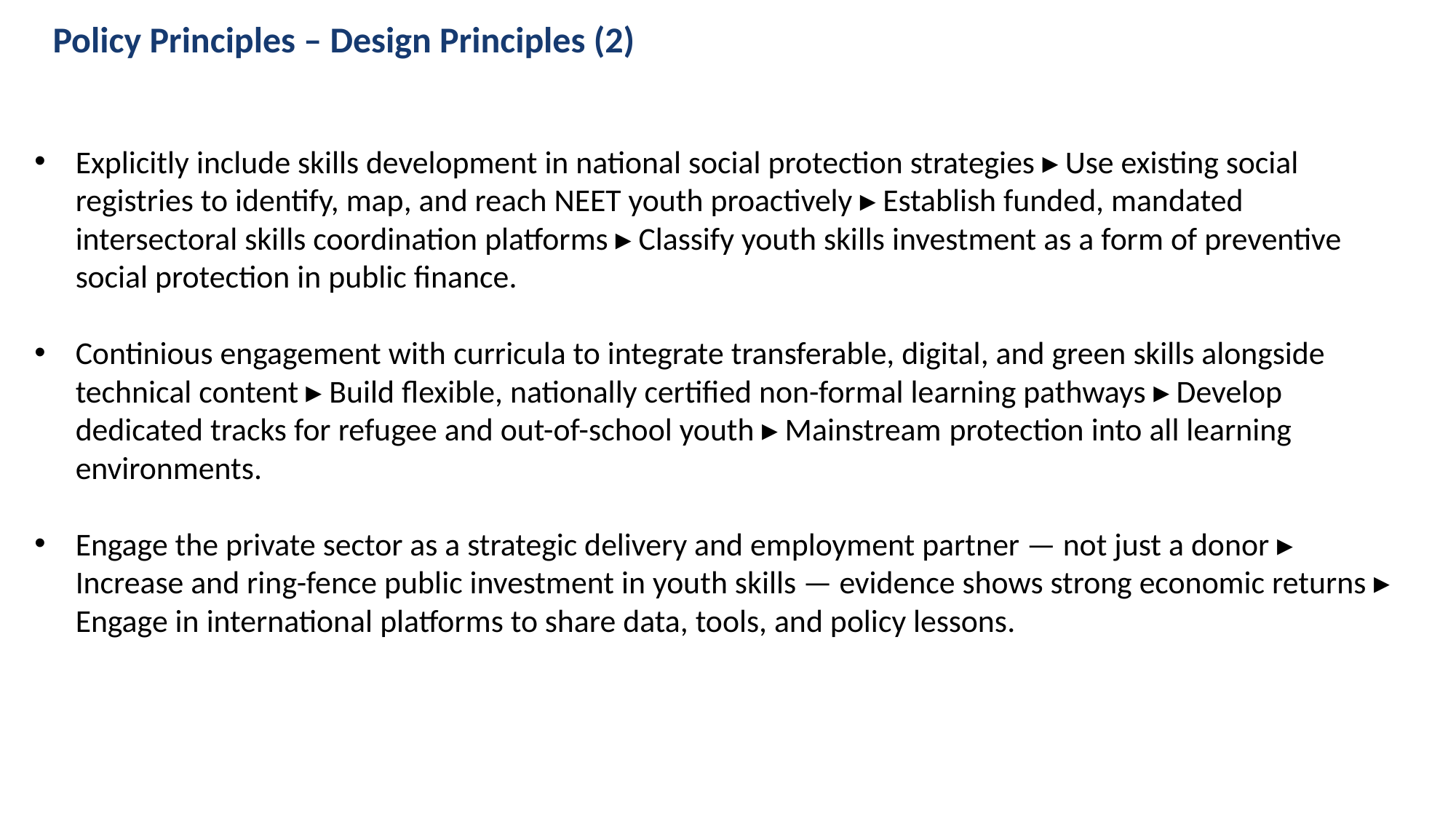

Policy Principles – Design Principles (2)

Explicitly include skills development in national social protection strategies ▸ Use existing social registries to identify, map, and reach NEET youth proactively ▸ Establish funded, mandated intersectoral skills coordination platforms ▸ Classify youth skills investment as a form of preventive social protection in public finance.

Continious engagement with curricula to integrate transferable, digital, and green skills alongside technical content ▸ Build flexible, nationally certified non-formal learning pathways ▸ Develop dedicated tracks for refugee and out-of-school youth ▸ Mainstream protection into all learning environments.

Engage the private sector as a strategic delivery and employment partner — not just a donor ▸ Increase and ring-fence public investment in youth skills — evidence shows strong economic returns ▸ Engage in international platforms to share data, tools, and policy lessons.